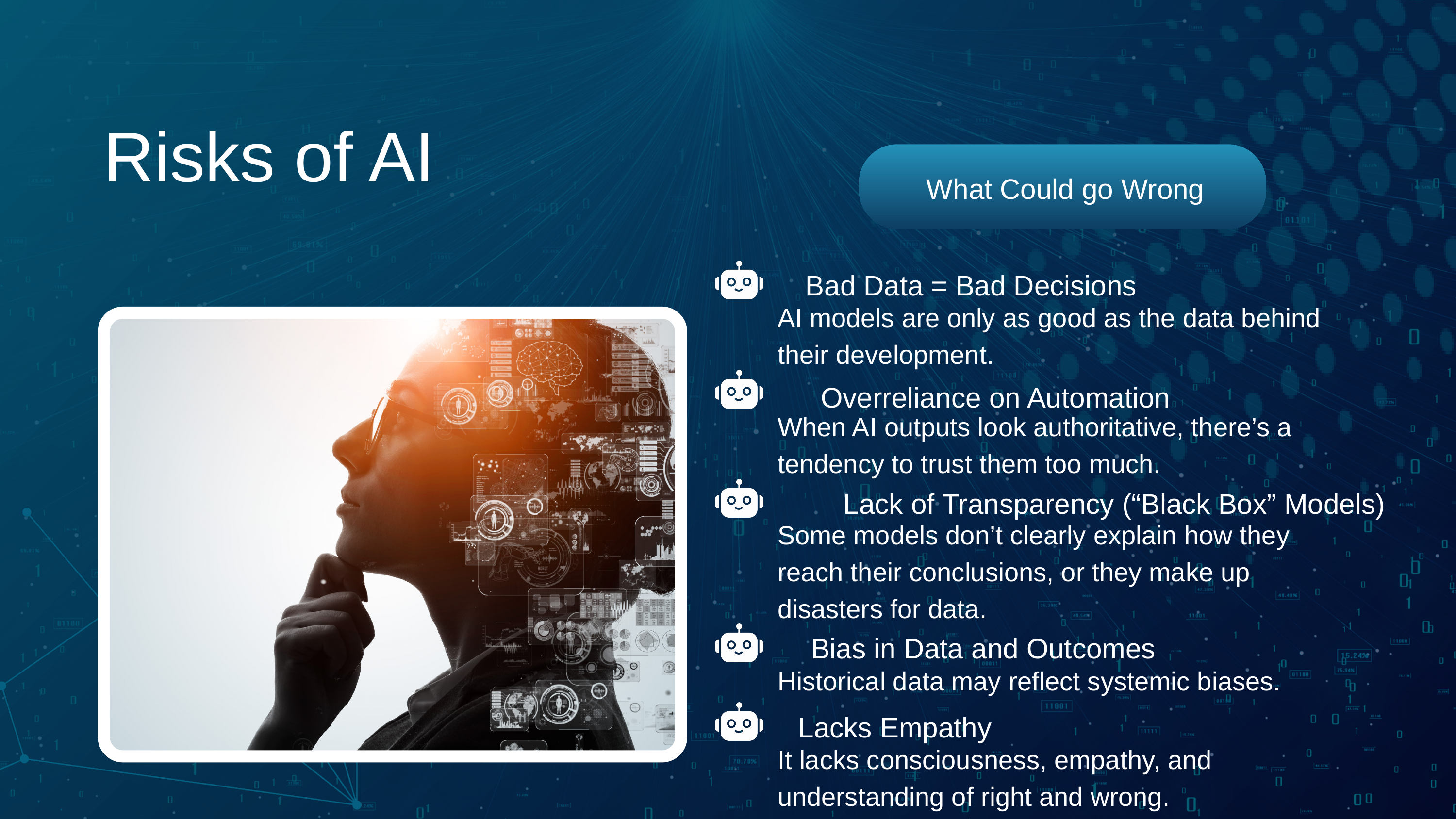

Risks of AI

What Could go Wrong

Bad Data = Bad Decisions
AI models are only as good as the data behind their development.

Overreliance on Automation
When AI outputs look authoritative, there’s a tendency to trust them too much.

 Lack of Transparency (“Black Box” Models)
Some models don’t clearly explain how they reach their conclusions, or they make up disasters for data.

Bias in Data and Outcomes
Historical data may reflect systemic biases.

Lacks Empathy
It lacks consciousness, empathy, and understanding of right and wrong.